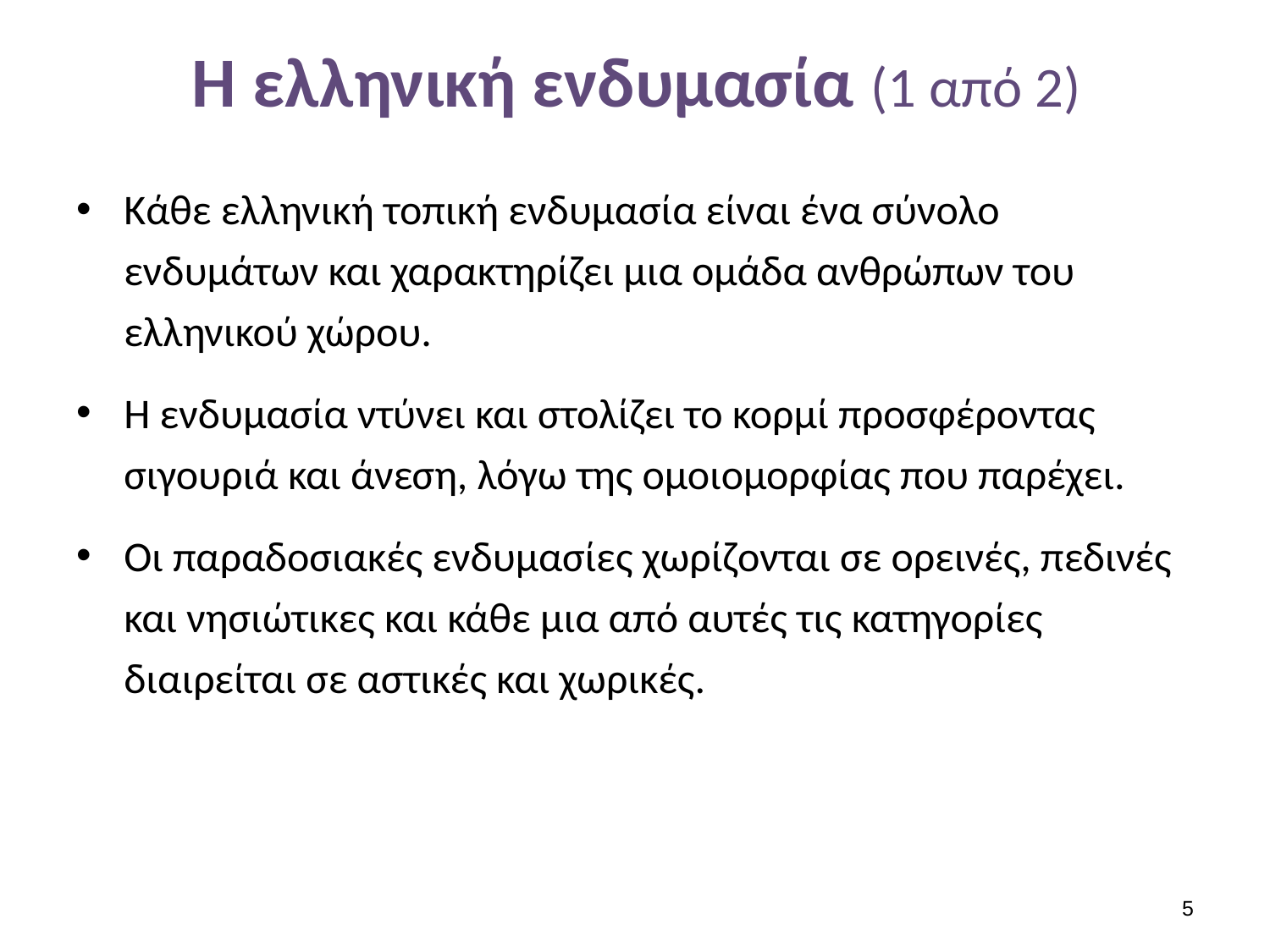

# Η ελληνική ενδυμασία (1 από 2)
Κάθε ελληνική τοπική ενδυμασία είναι ένα σύνολο ενδυμάτων και χαρακτηρίζει μια ομάδα ανθρώπων του ελληνικού χώρου.
Η ενδυμασία ντύνει και στολίζει το κορμί προσφέροντας σιγουριά και άνεση, λόγω της ομοιομορφίας που παρέχει.
Οι παραδοσιακές ενδυμασίες χωρίζονται σε ορεινές, πεδινές και νησιώτικες και κάθε μια από αυτές τις κατηγορίες διαιρείται σε αστικές και χωρικές.

5